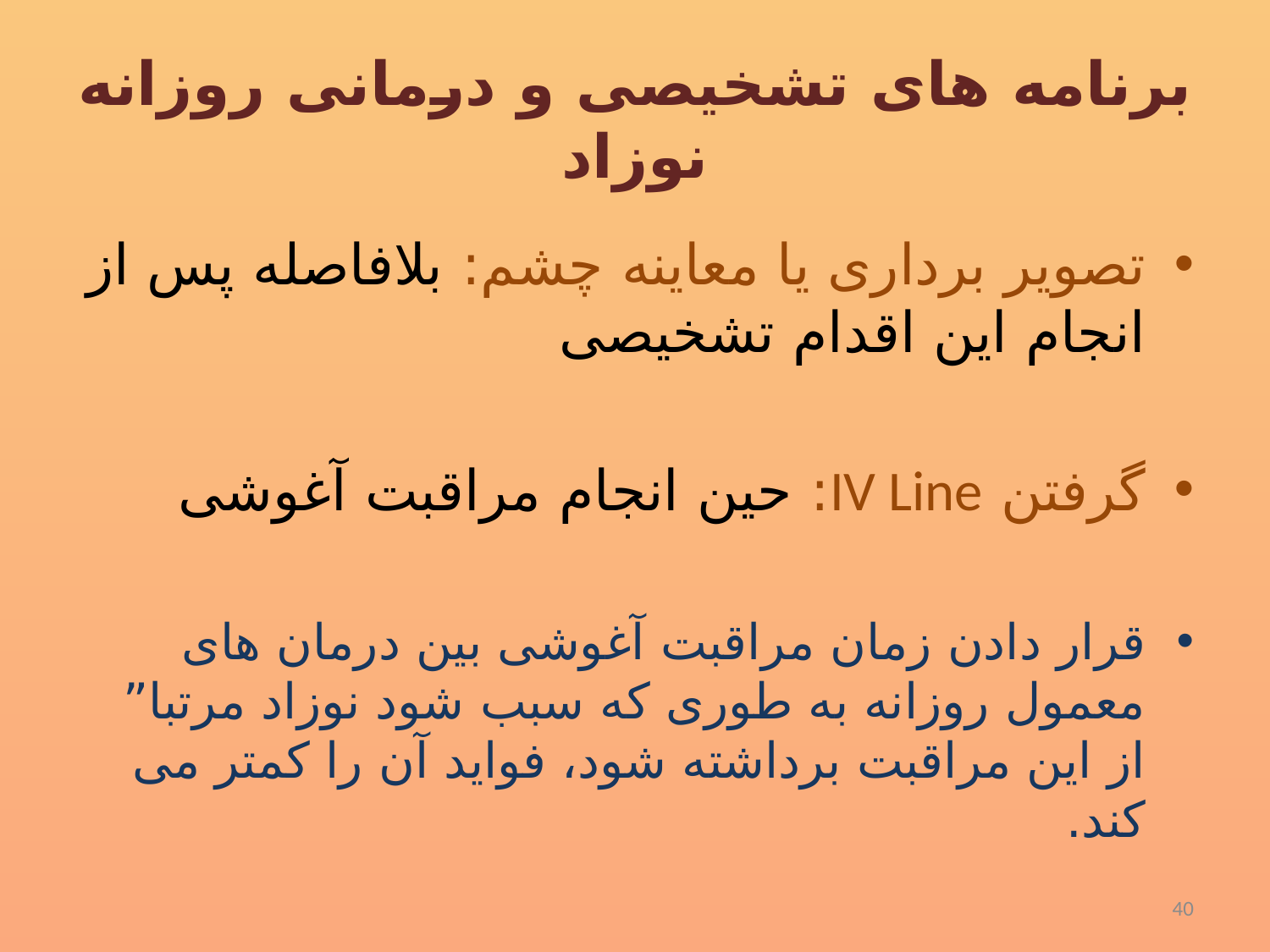

# برنامه های تشخیصی و درمانی روزانه نوزاد
تصویر برداری یا معاینه چشم: بلافاصله پس از انجام این اقدام تشخیصی

گرفتن IV Line: حین انجام مراقبت آغوشی

قرار دادن زمان مراقبت آغوشی بین درمان های معمول روزانه به طوری که سبب شود نوزاد مرتبا” از این مراقبت برداشته شود، فواید آن را کمتر می کند.
40